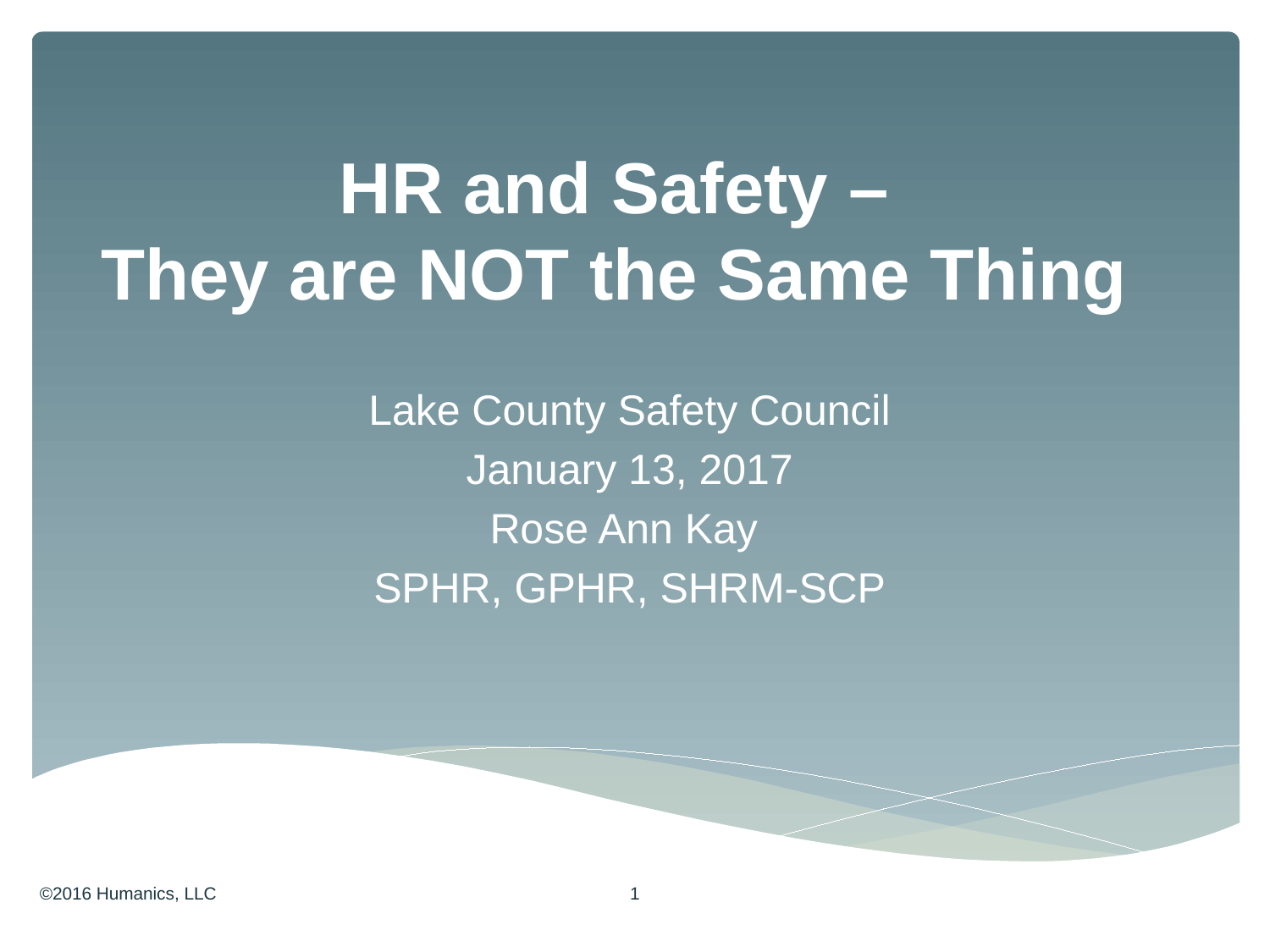

# HR and Safety – They are NOT the Same Thing

Lake County Safety Council
January 13, 2017
Rose Ann Kay
SPHR, GPHR, SHRM-SCP

1
©2016 Humanics, LLC